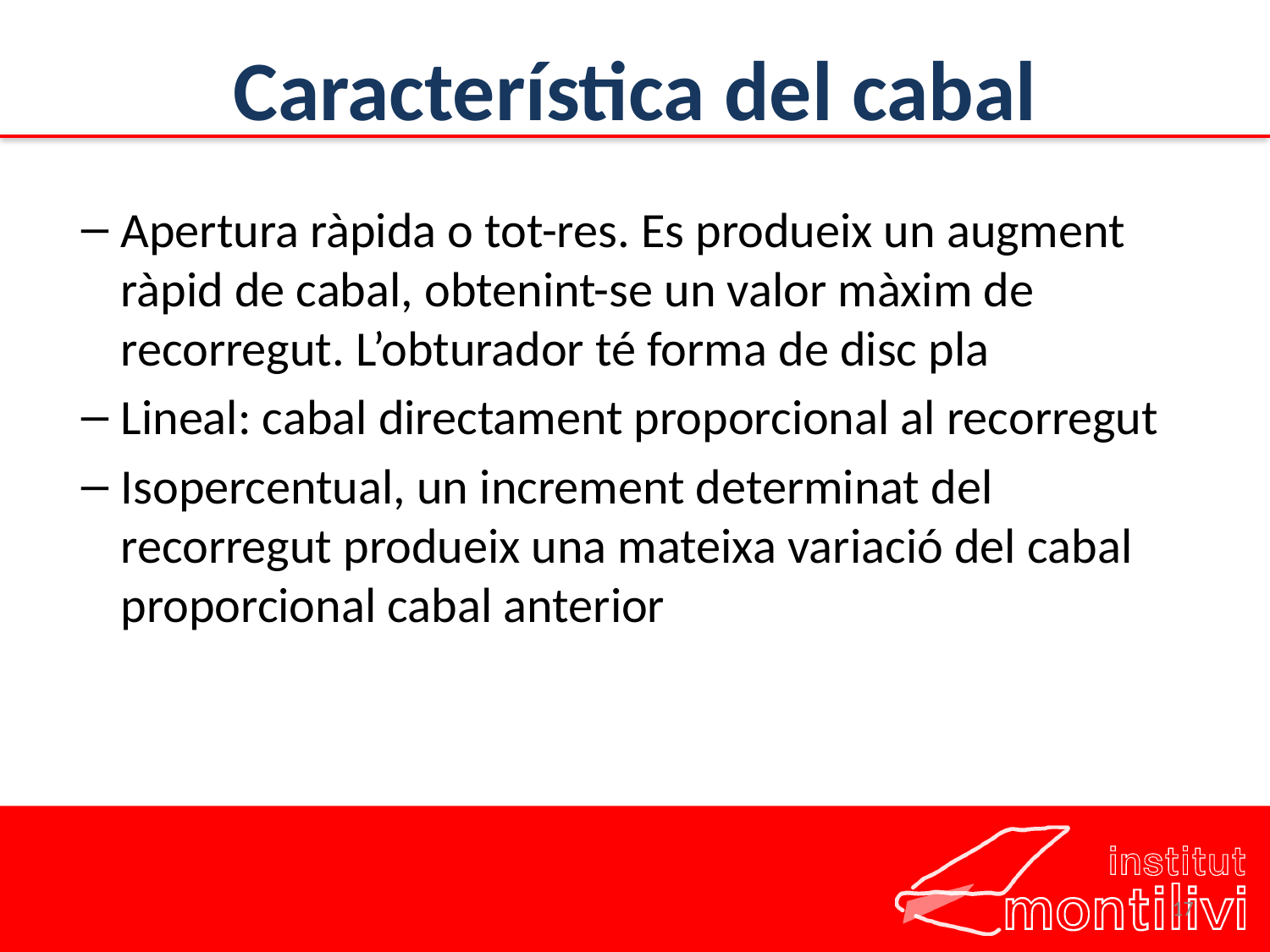

# Característica del cabal
Apertura ràpida o tot-res. Es produeix un augment ràpid de cabal, obtenint-se un valor màxim de recorregut. L’obturador té forma de disc pla
Lineal: cabal directament proporcional al recorregut
Isopercentual, un increment determinat del recorregut produeix una mateixa variació del cabal proporcional cabal anterior
17